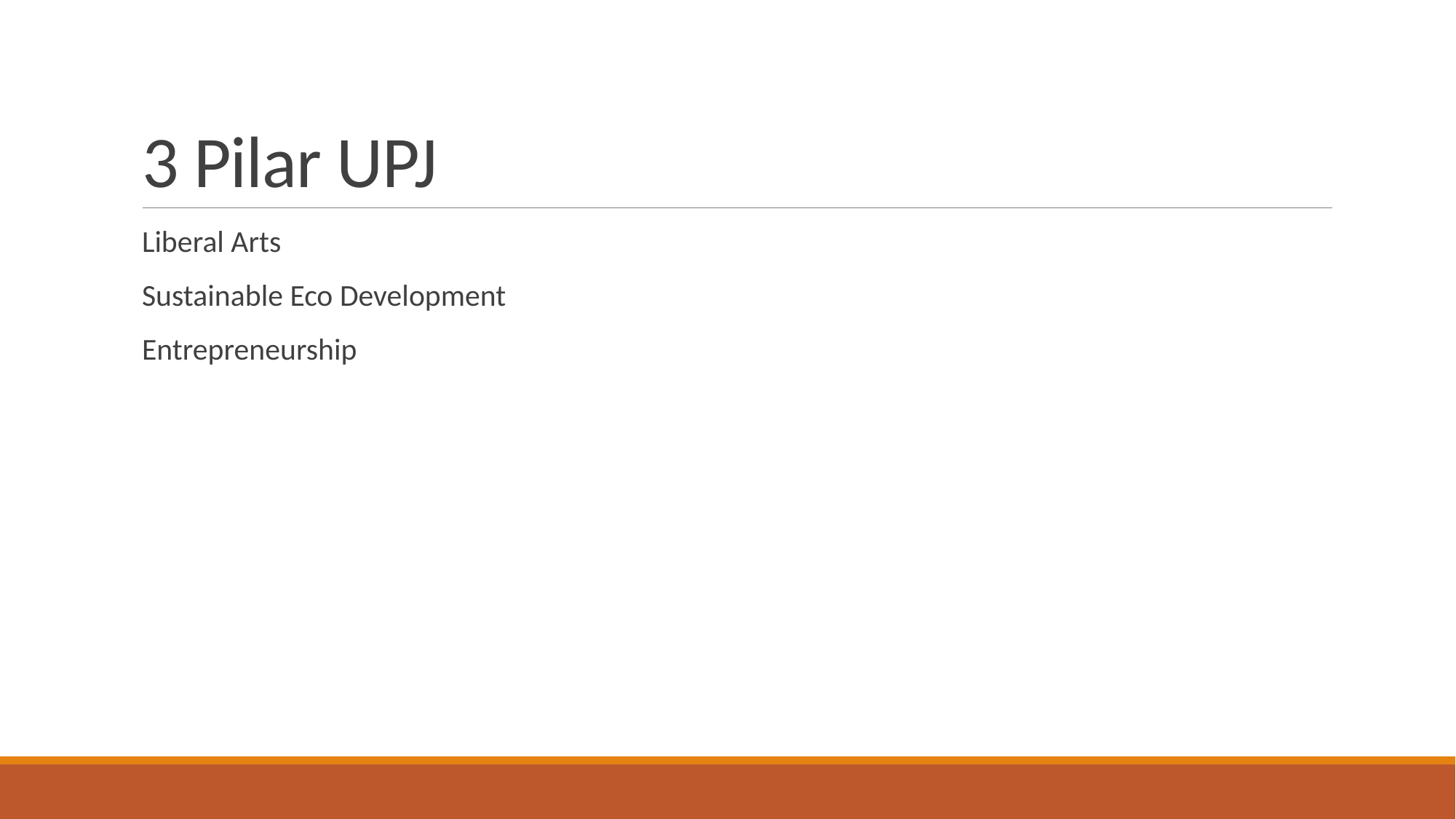

# 3 Pilar UPJ
Liberal Arts
Sustainable Eco Development
Entrepreneurship